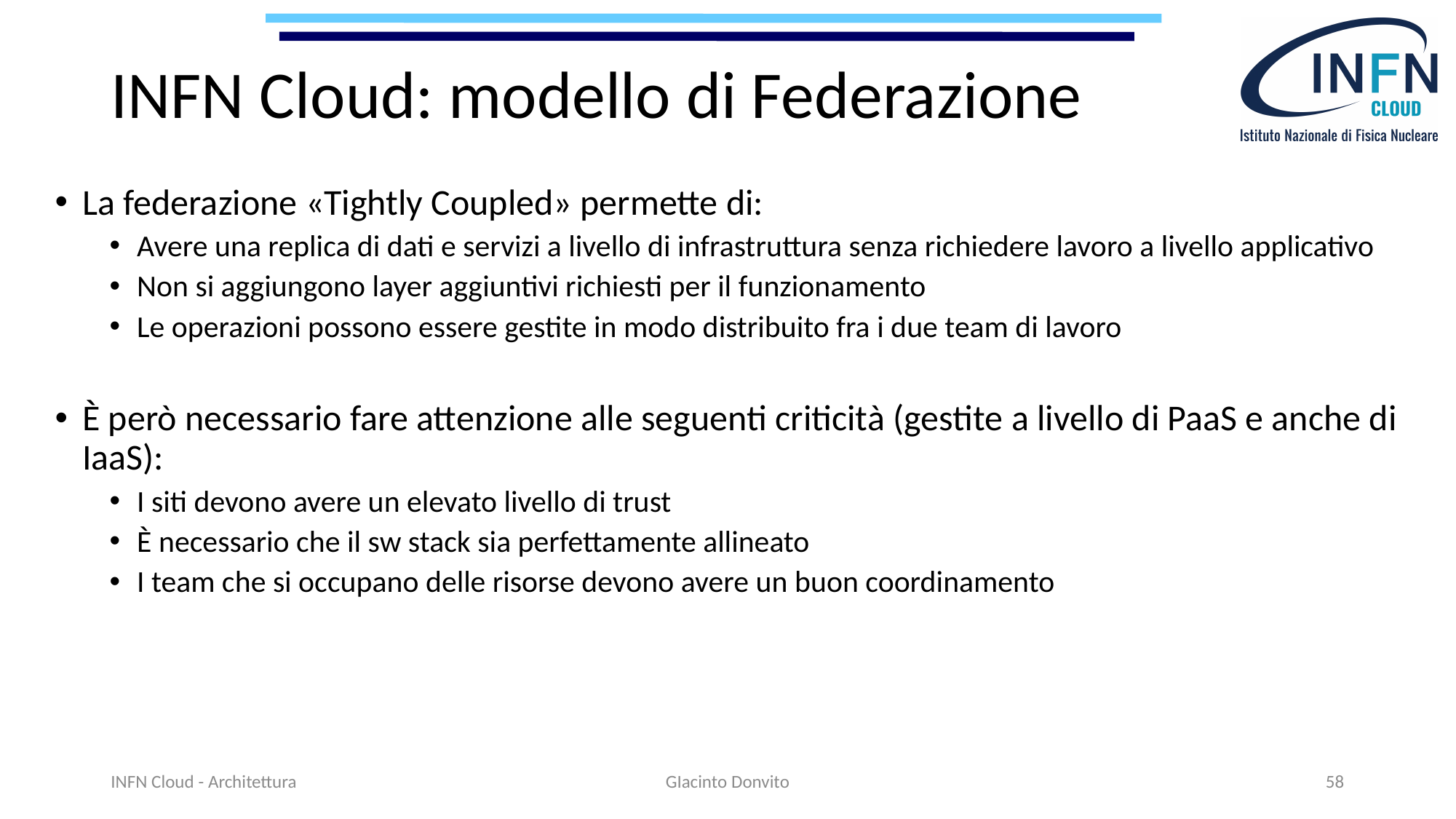

# INFN Cloud: modello di Federazione
La federazione «Tightly Coupled» permette di:
Avere una replica di dati e servizi a livello di infrastruttura senza richiedere lavoro a livello applicativo
Non si aggiungono layer aggiuntivi richiesti per il funzionamento
Le operazioni possono essere gestite in modo distribuito fra i due team di lavoro

È però necessario fare attenzione alle seguenti criticità (gestite a livello di PaaS e anche di IaaS):
I siti devono avere un elevato livello di trust
È necessario che il sw stack sia perfettamente allineato
I team che si occupano delle risorse devono avere un buon coordinamento
INFN Cloud - Architettura
GIacinto Donvito
58